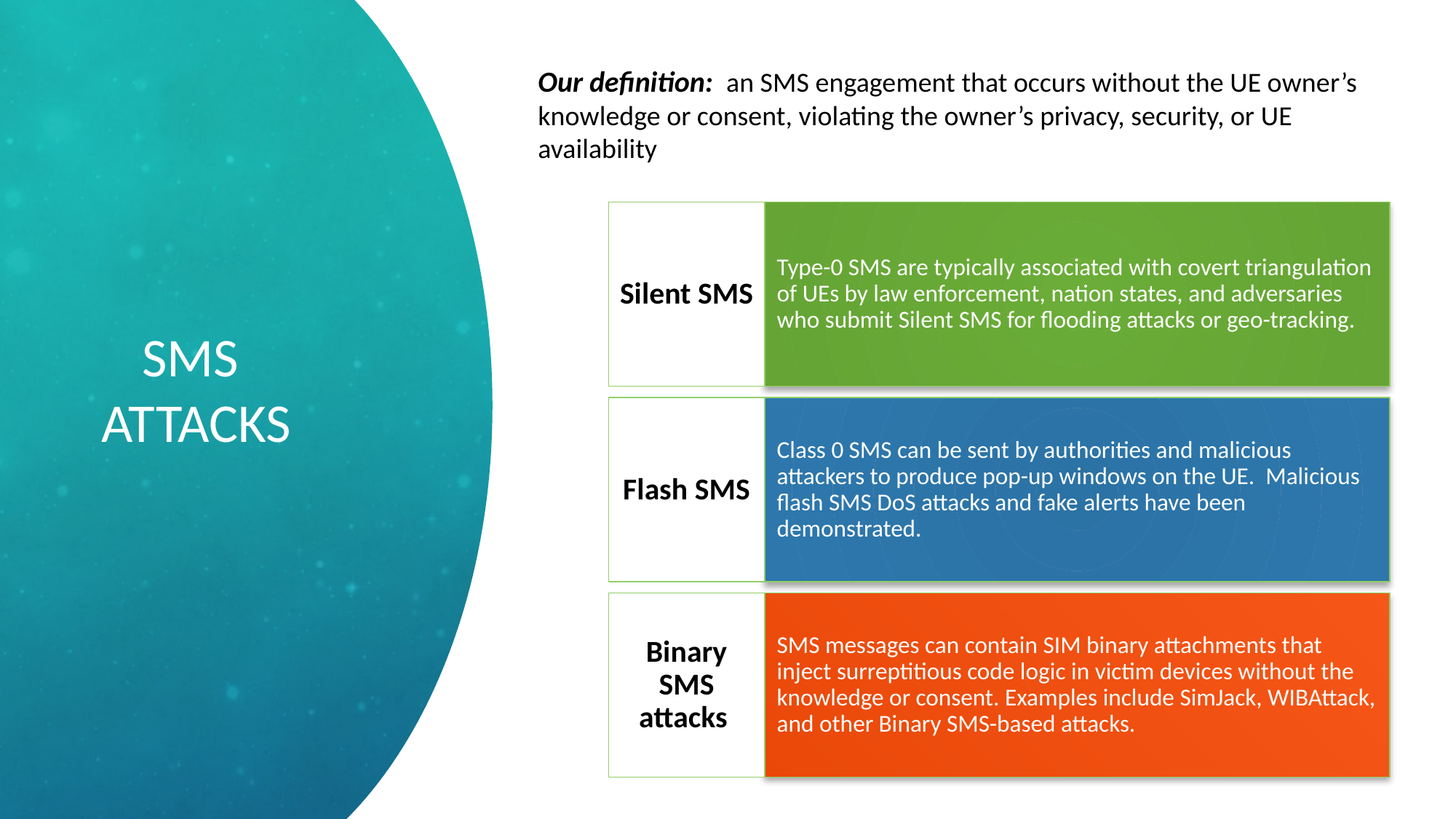

Our definition:  an SMS engagement that occurs without the UE owner’s knowledge or consent, violating the owner’s privacy, security, or UE availability
# SMS Attacks
Type-0 SMS are typically associated with covert triangulation of UEs by law enforcement, nation states, and adversaries who submit Silent SMS for flooding attacks or geo-tracking.
Silent SMS
Class 0 SMS can be sent by authorities and malicious attackers to produce pop-up windows on the UE.  Malicious flash SMS DoS attacks and fake alerts have been demonstrated.
Flash SMS
SMS messages can contain SIM binary attachments that inject surreptitious code logic in victim devices without the knowledge or consent. Examples include SimJack, WIBAttack, and other Binary SMS-based attacks.
Binary SMS attacks